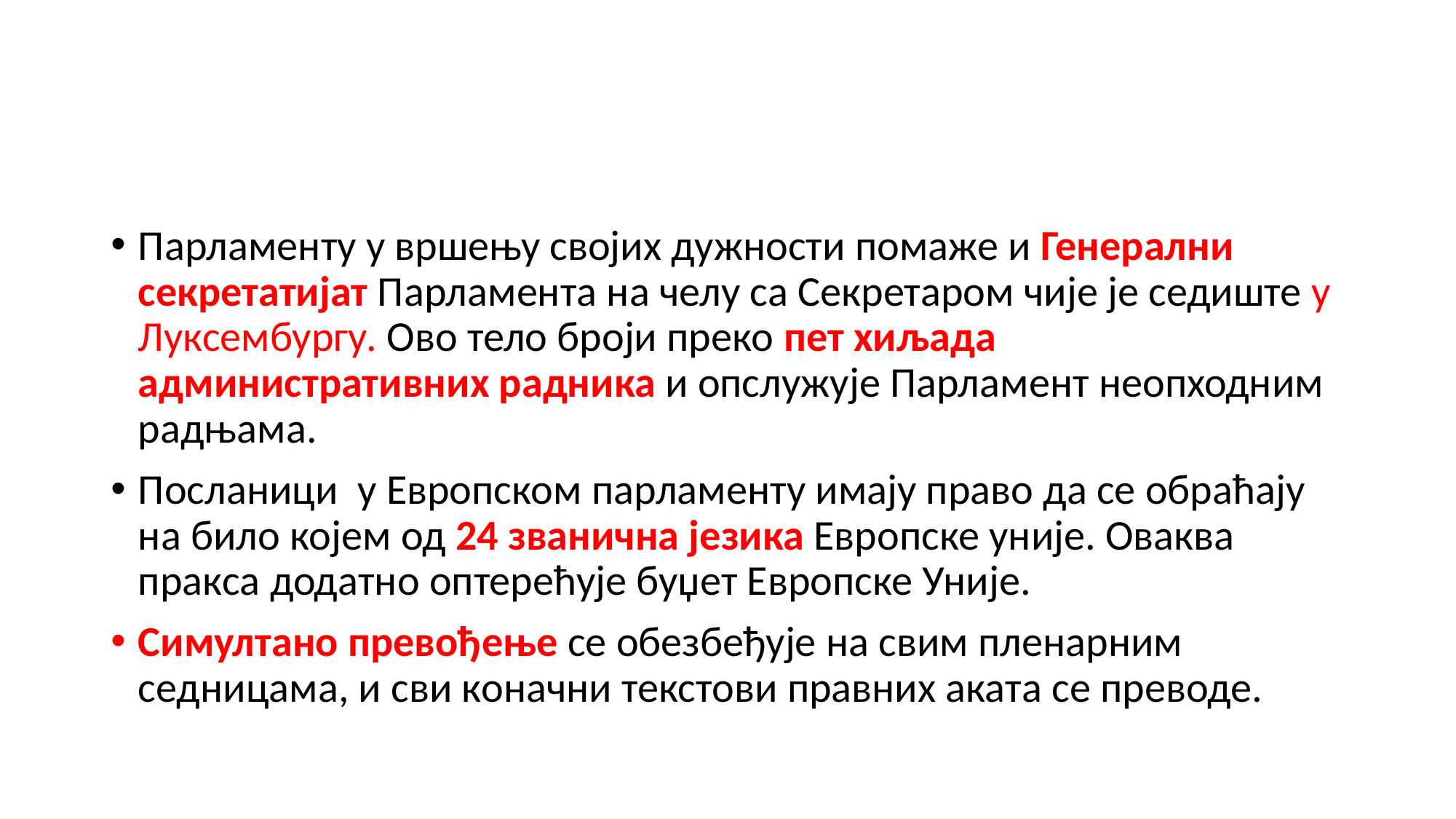

#
Парламенту у вршењу својих дужности помаже и Генерални секретатијат Парламента на челу са Секретаром чије је седиште у Луксембургу. Ово тело броји преко пет хиљада административних радника и опслужује Парламент неопходним радњама.
Посланици  у Европском парламенту имају право да се обраћају на било којем од 24 званична језика Европске уније. Оваква пракса додатно оптерећује буџет Европске Уније.
Симултано превођење се обезбеђује на свим пленарним седницама, и сви коначни текстови правних аката се преводе.